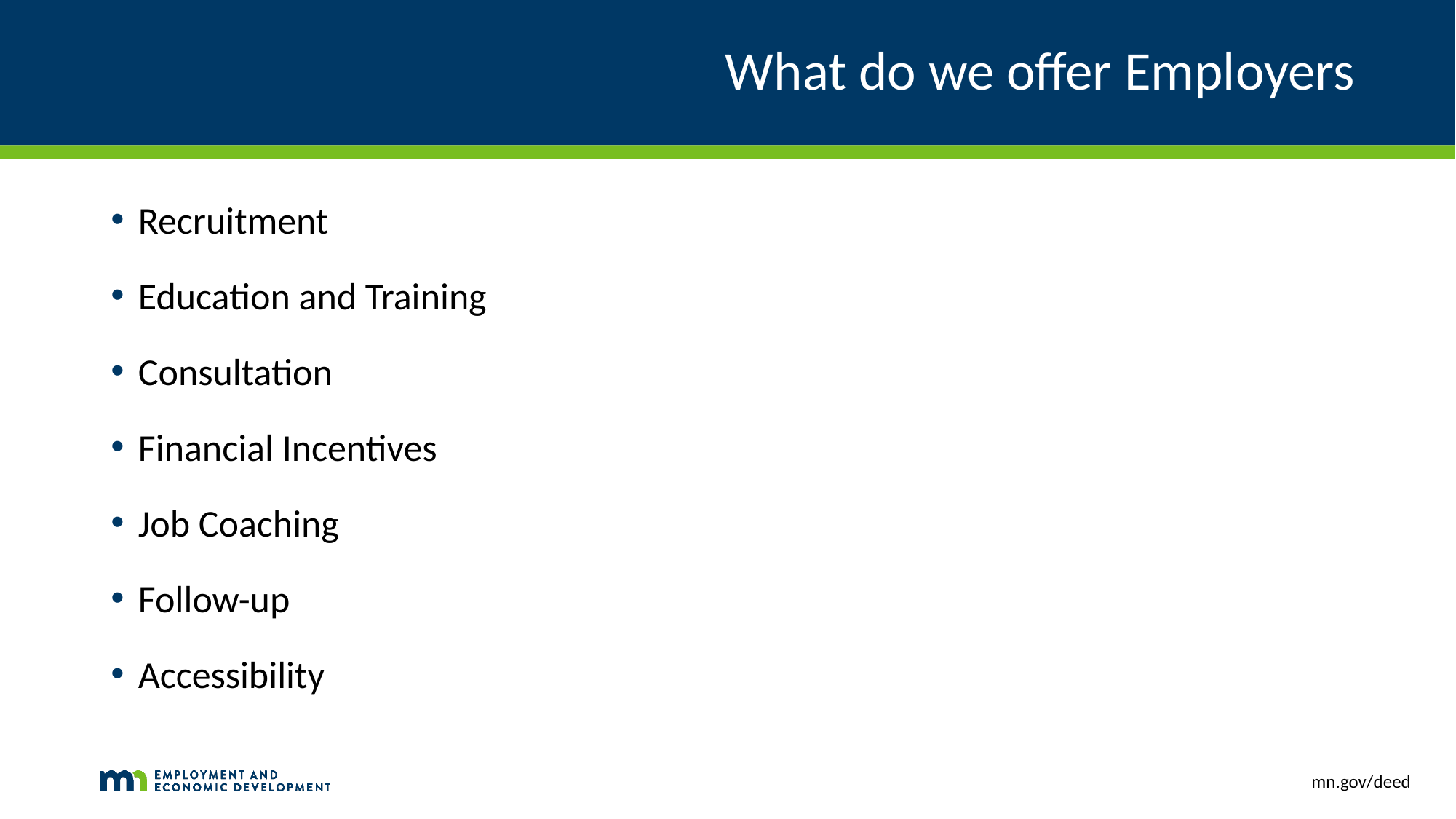

# What do we offer Employers
Recruitment
Education and Training
Consultation
Financial Incentives
Job Coaching
Follow-up
Accessibility

mn.gov/deed